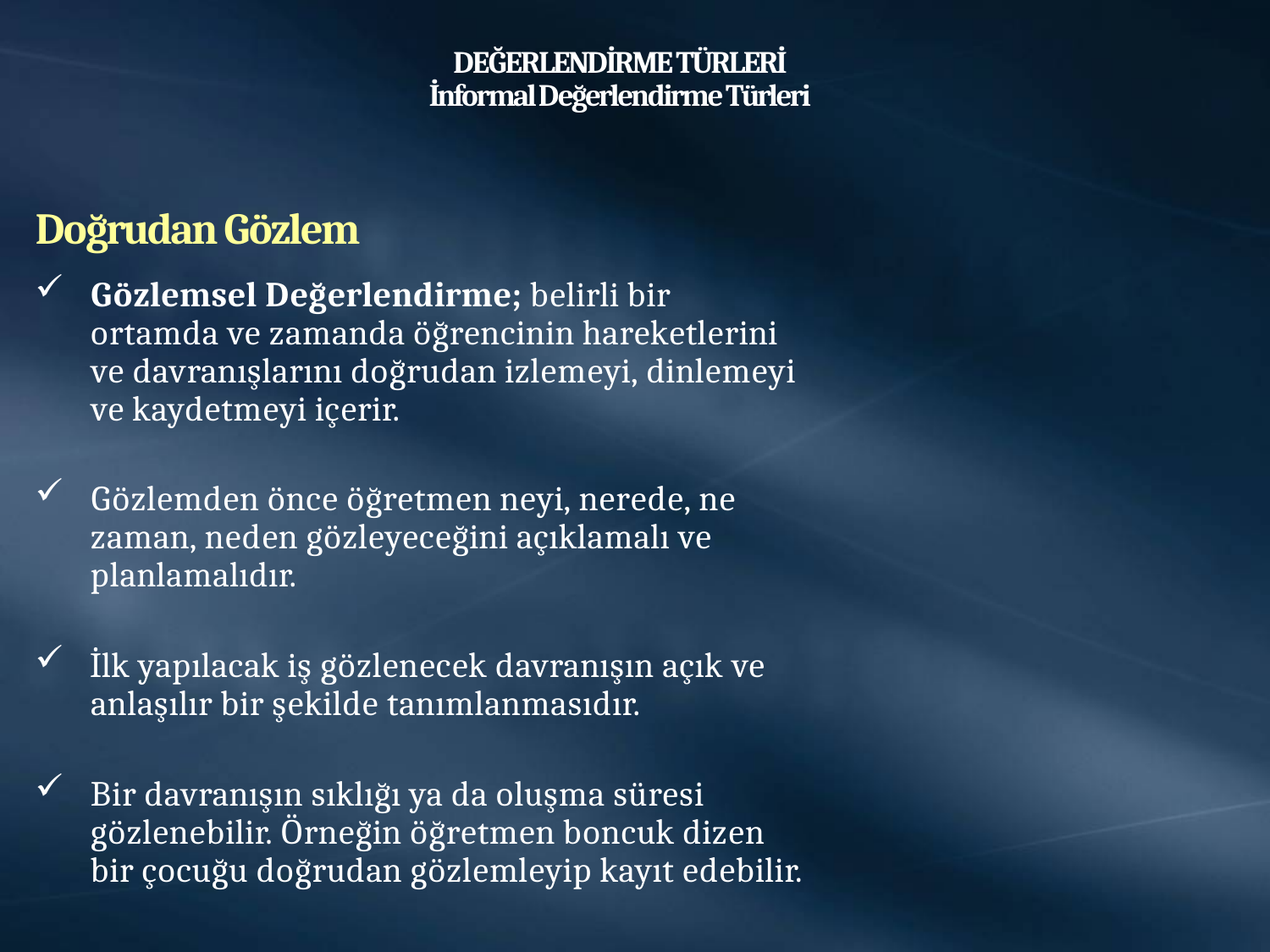

# DEĞERLENDİRME TÜRLERİ İnformal Değerlendirme Türleri
Doğrudan Gözlem

Gözlemsel Değerlendirme; belirli bir ortamda ve zamanda öğrencinin hareketlerini ve davranışlarını doğrudan izlemeyi, dinlemeyi ve kaydetmeyi içerir.

Gözlemden önce öğretmen neyi, nerede, ne zaman, neden gözleyeceğini açıklamalı ve planlamalıdır.

İlk yapılacak iş gözlenecek davranışın açık ve anlaşılır bir şekilde tanımlanmasıdır.

Bir davranışın sıklığı ya da oluşma süresi gözlenebilir. Örneğin öğretmen boncuk dizen bir çocuğu doğrudan gözlemleyip kayıt edebilir.